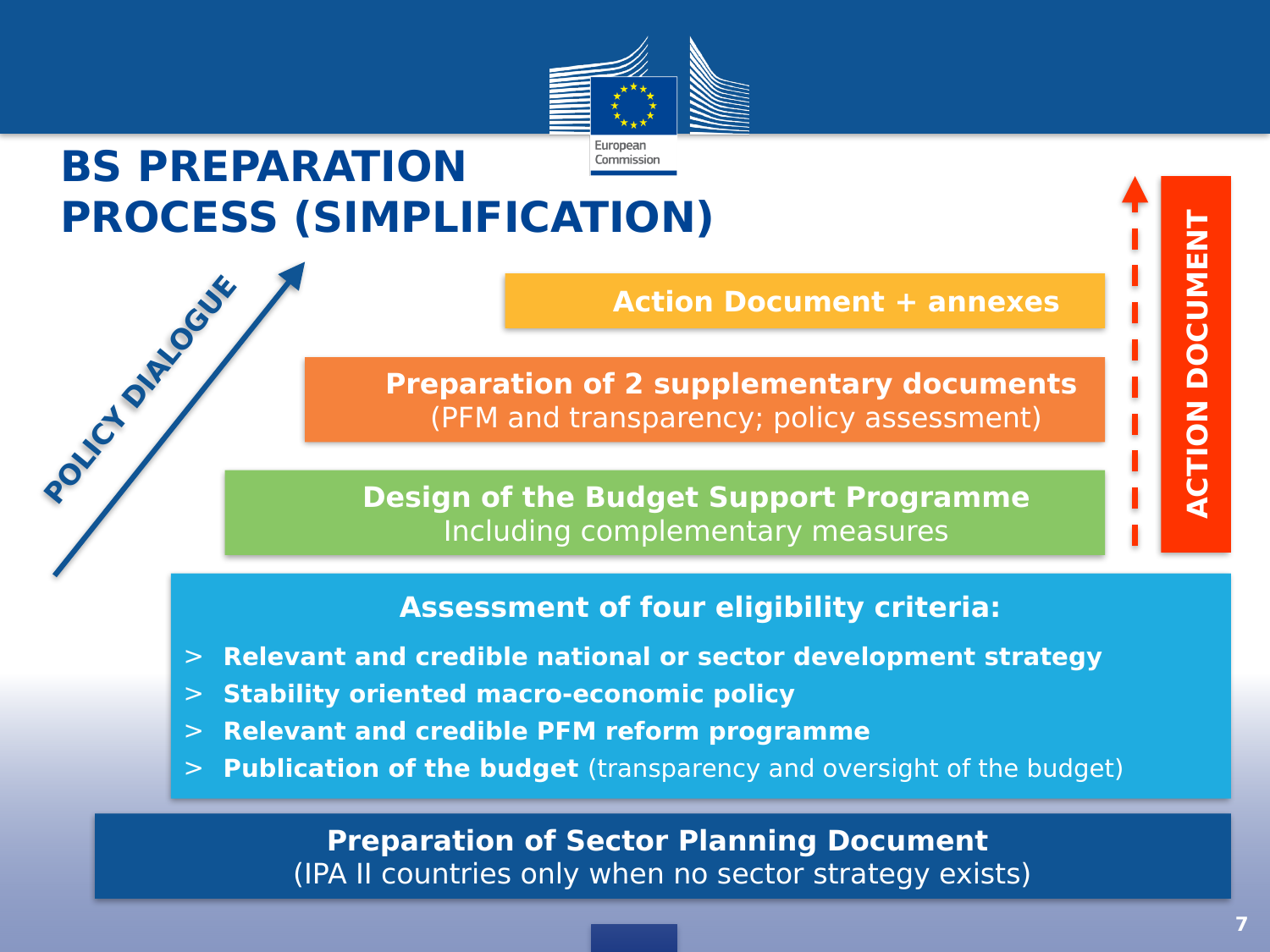

# BS Preparation process (SIMPLIFICATION)
Action Document + annexes
ACTION DOCUMENT
POLICY DIALOGUE
Preparation of 2 supplementary documents
(PFM and transparency; policy assessment)
Design of the Budget Support Programme
Including complementary measures
Assessment of four eligibility criteria:
Relevant and credible national or sector development strategy
Stability oriented macro-economic policy
Relevant and credible PFM reform programme
Publication of the budget (transparency and oversight of the budget)

Preparation of Sector Planning Document
(IPA II countries only when no sector strategy exists)
7